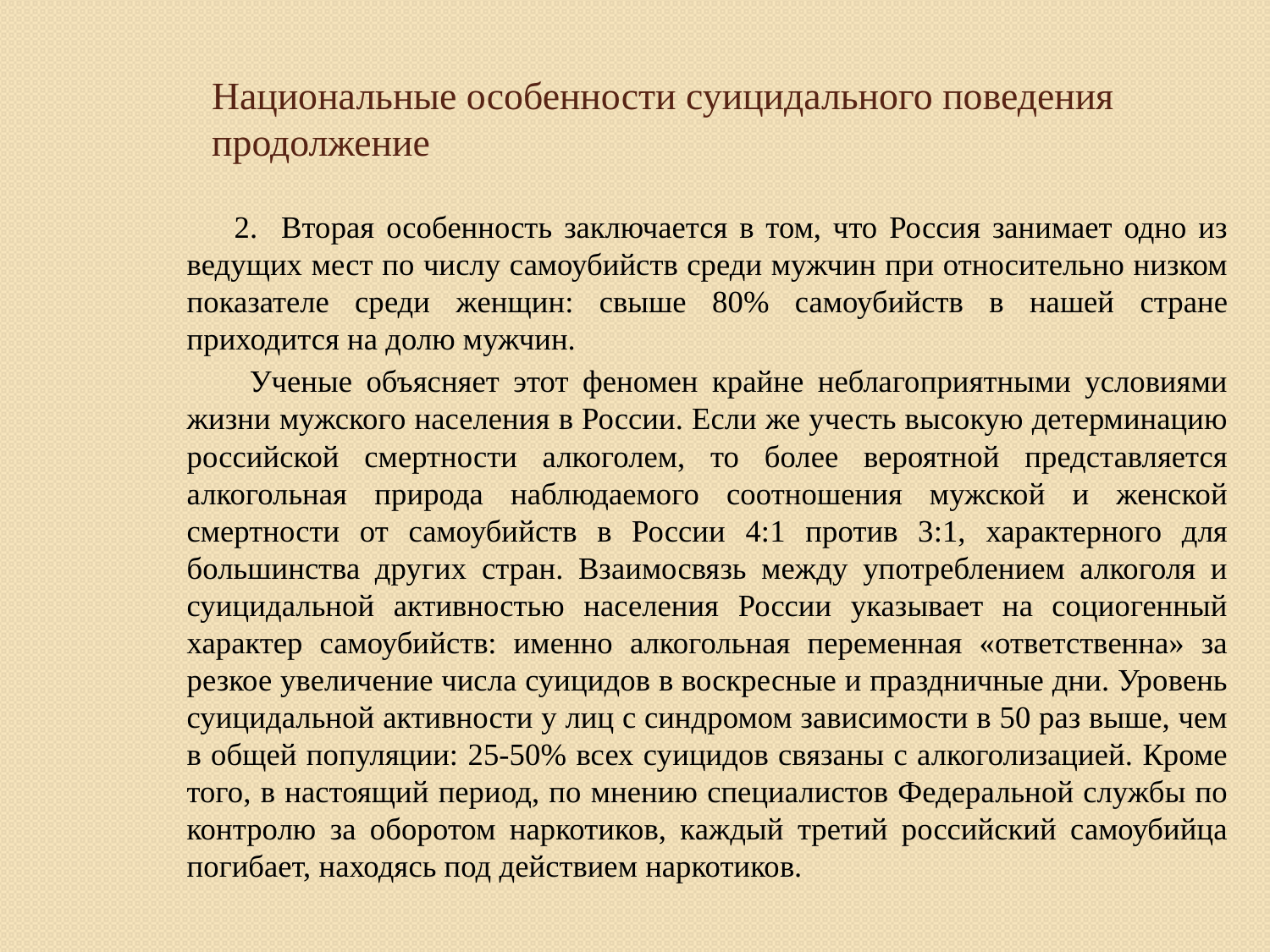

# Национальные особенности суицидального поведения продолжение
       2.  Вторая особенность заключается в том, что Россия занимает одно из ведущих мест по числу самоубийств среди мужчин при относительно низком показателе среди женщин: свыше 80% самоубийств в нашей стране приходится на долю мужчин.
       Ученые объясняет этот феномен крайне неблагоприятными условиями жизни мужского населения в России. Если же учесть высокую детерминацию российской смертности алкоголем, то более вероятной представляется алкогольная природа наблюдаемого соотношения мужской и женской смертности от самоубийств в России 4:1 против 3:1, характерного для большинства других стран. Взаимосвязь между употреблением алкоголя и суицидальной активностью населения России указывает на социогенный характер самоубийств: именно алкогольная переменная «ответственна» за резкое увеличение числа суицидов в воскресные и праздничные дни. Уровень суицидальной активности у лиц с синдромом зависимости в 50 раз выше, чем в общей популяции: 25-50% всех суицидов связаны с алкоголизацией. Кроме того, в настоящий период, по мнению специалистов Федеральной службы по контролю за оборотом наркотиков, каждый третий российский самоубийца погибает, находясь под действием наркотиков.